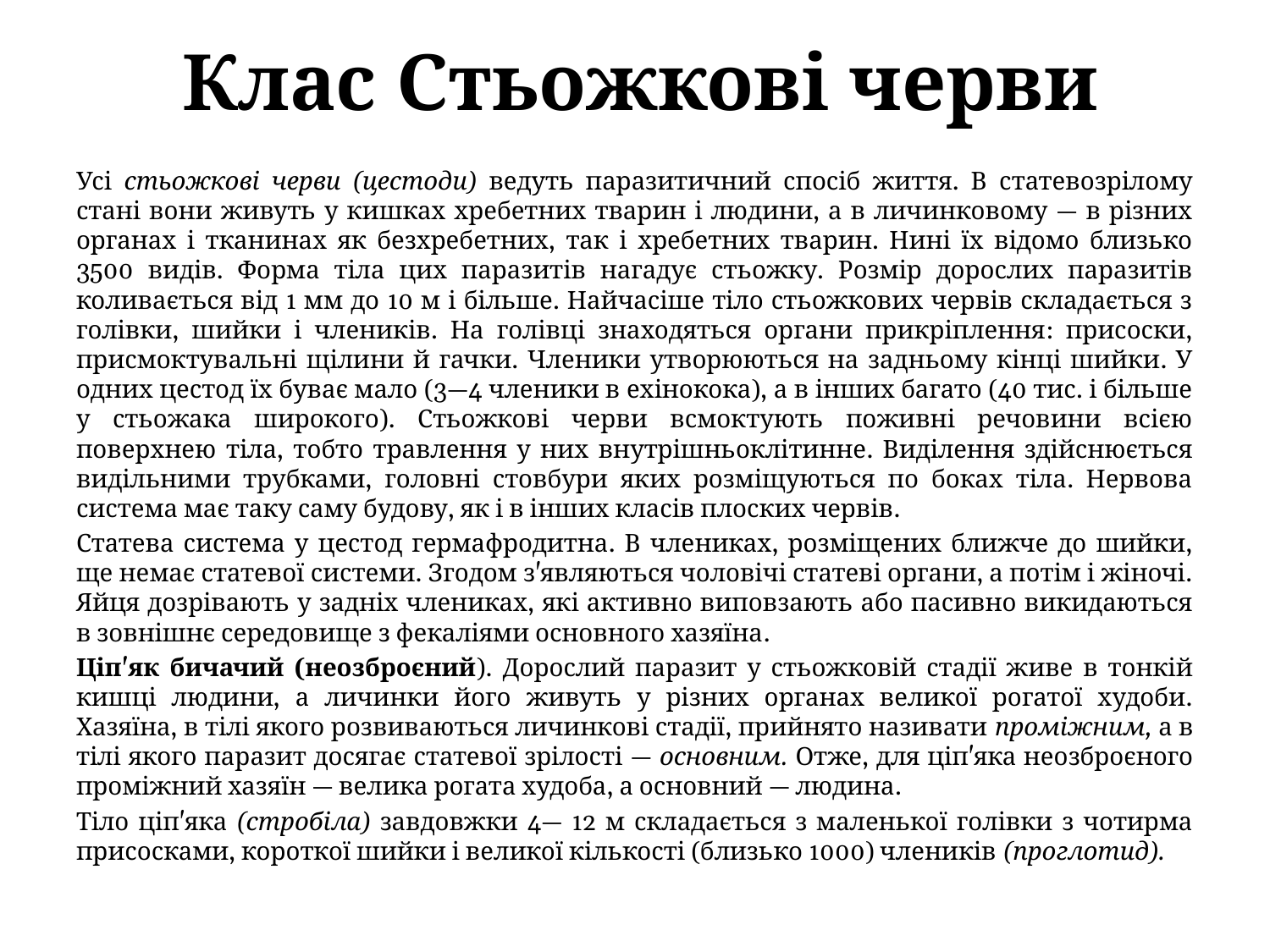

# Клас Стьожкові черви
Усі стьожкові черви (цестоди) ведуть паразитичний спосіб життя. В статевозрілому стані вони живуть у кишках хребетних тварин і людини, а в личинковому — в різних органах і тканинах як безхребетних, так і хребетних тварин. Нині їх відомо близько 3500 видів. Форма тіла цих паразитів нагадує стьожку. Розмір дорослих паразитів коливається від 1 мм до 10 м і більше. Найчас­іше тіло стьожкових червів складається з голівки, ший­ки і члеників. На голівці знаходяться органи прикріплення: присоски, присмоктувальні щілини й гачки. Членики утворюються на задньому кінці шийки. У одних цестод їх буває мало (3—4 членики в ехінокока), а в інших багато (40 тис. і більше у стьожака широкого). Стьожкові черви всмоктують поживні речовини всією поверхнею тіла, тоб­то травлення у них внутрішньоклітинне. Виділення здійснюється видільними трубками, головні стовбури яких розміщуються по боках тіла. Нервова система має таку саму будову, як і в інших класів плоских червів.
Статева система у цестод гермафродитна. В члениках, розміщених ближче до шийки, ще немає статевої системи. Згодом з'являються чоловічі статеві органи, а потім і жіночі. Яйця дозрівають у задніх члениках, які активно виповзають або пасивно викидаються в зовнішнє середо­вище з фекаліями основного хазяїна.
Ціп'як бичачий (неозброєний). Дорослий паразит у стьожковій стадії живе в тонкій кишці людини, а личинки його живуть у різних органах великої рогатої худоби. Хазяїна, в тілі якого розвиваються личинкові стадії, прийнято називати проміжним, а в тілі якого паразит до­сягає статевої зрілості — основним. Отже, для ціп'яка неозброєного проміжний хазяїн — велика рогата худоба, а основний — людина.
Тіло ціп'яка (стробіла) завдовжки 4— 12 м складаєть­ся з маленької голівки з чотирма присосками, короткої шийки і великої кількості (близько 1000) члеників (проглотид).